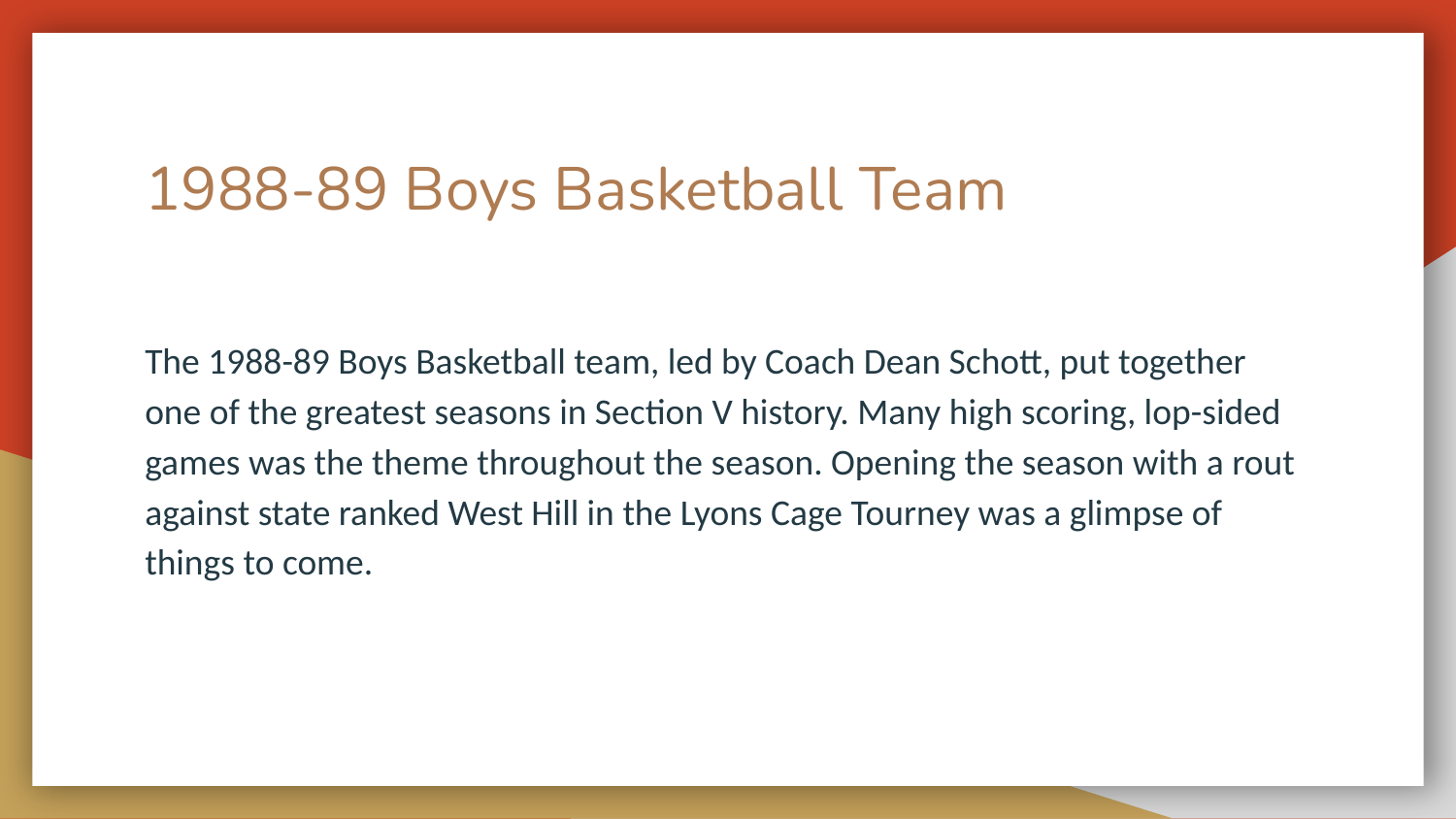

# 1988-89 Boys Basketball Team
The 1988-89 Boys Basketball team, led by Coach Dean Schott, put together one of the greatest seasons in Section V history. Many high scoring, lop-sided games was the theme throughout the season. Opening the season with a rout against state ranked West Hill in the Lyons Cage Tourney was a glimpse of things to come.